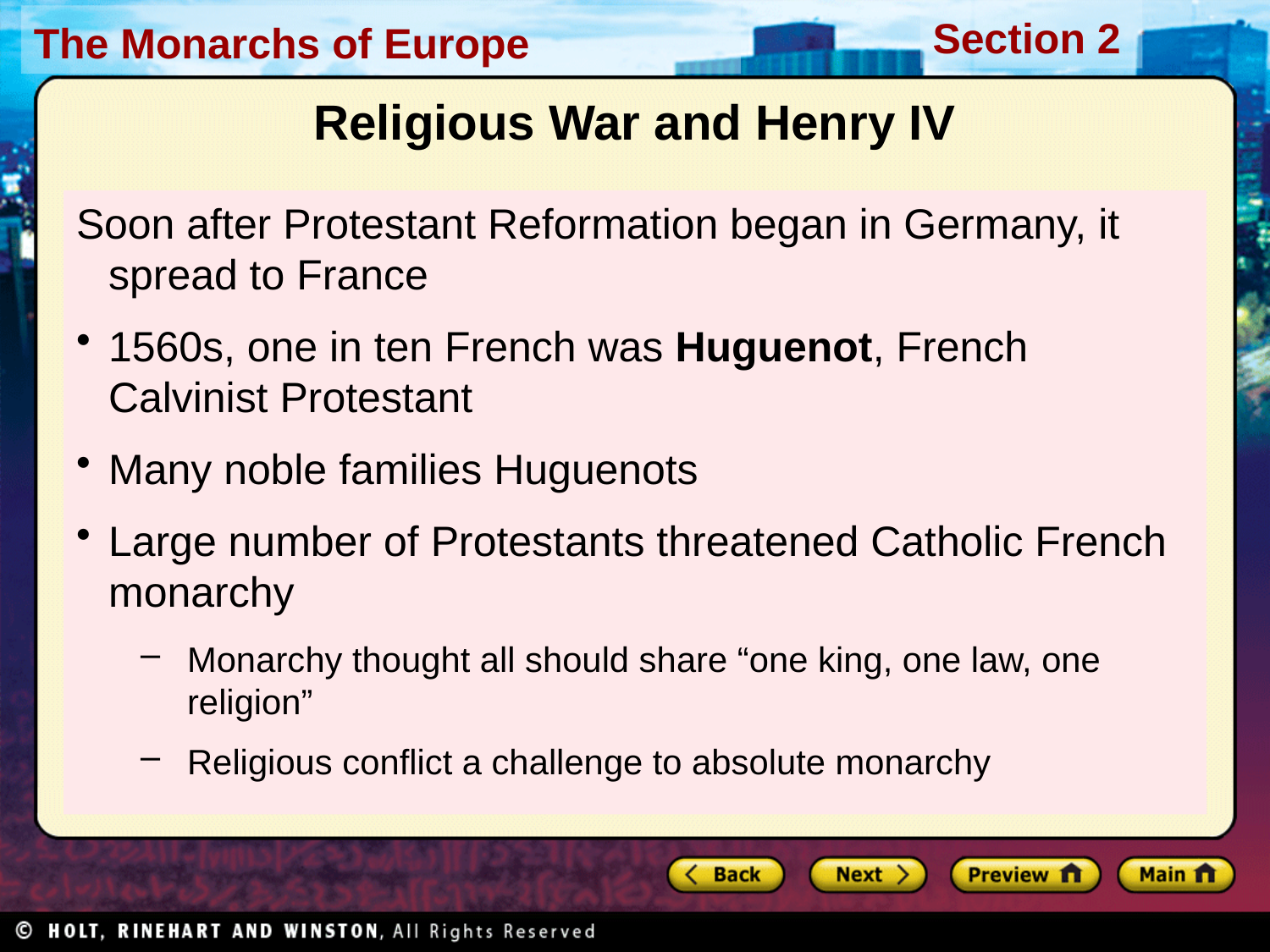

Religious War and Henry IV
Soon after Protestant Reformation began in Germany, it spread to France
1560s, one in ten French was Huguenot, French Calvinist Protestant
Many noble families Huguenots
Large number of Protestants threatened Catholic French monarchy
Monarchy thought all should share “one king, one law, one religion”
Religious conflict a challenge to absolute monarchy